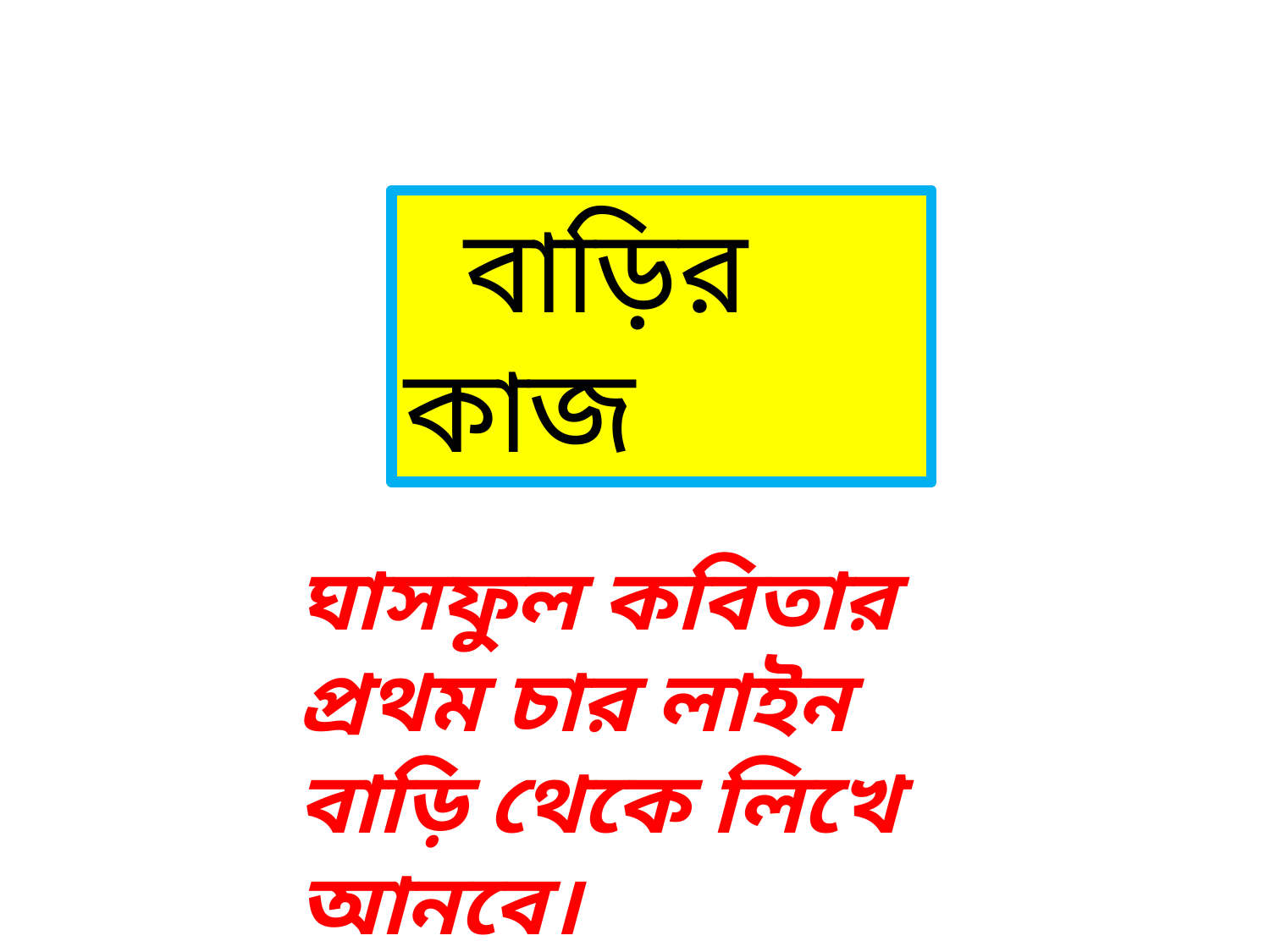

বাড়ির কাজ
ঘাসফুল কবিতার প্রথম চার লাইন বাড়ি থেকে লিখে আনবে।